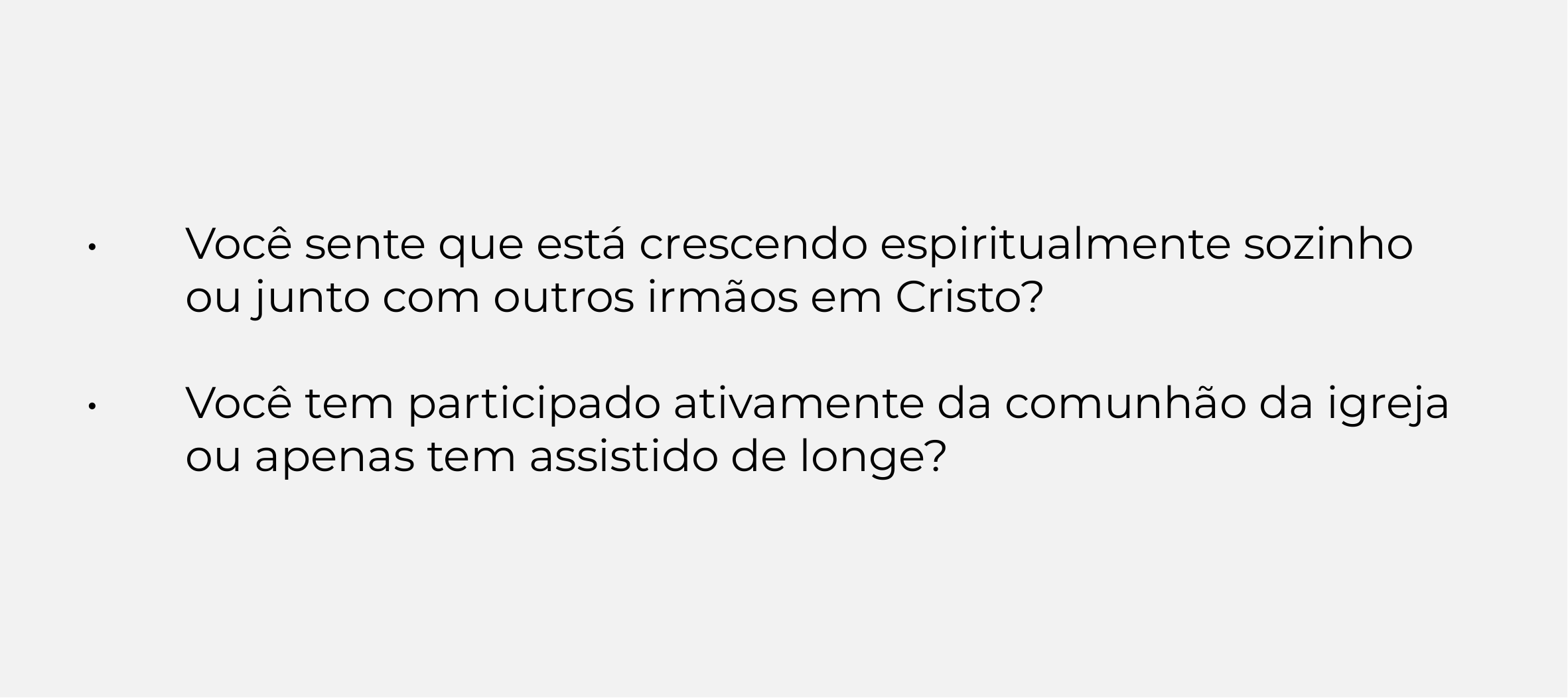

•	Você sente que está crescendo espiritualmente sozinho
	ou junto com outros irmãos em Cristo?

•	Você tem participado ativamente da comunhão da igreja
	ou apenas tem assistido de longe?